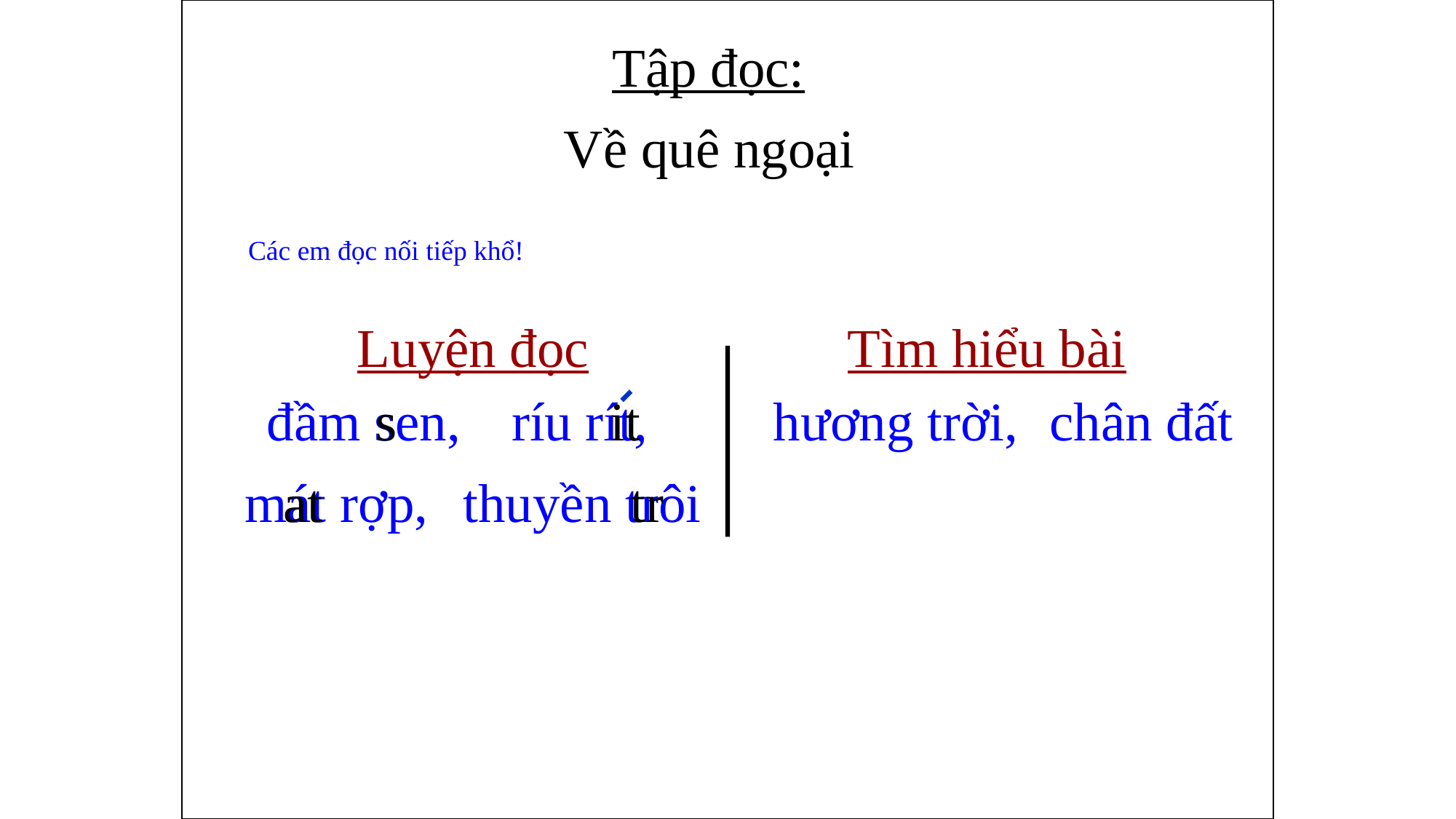

Tập đọc:
Về quê ngoại
Các em đọc nối tiếp khổ!
Luyện đọc
Tìm hiểu bài

đầm sen,
 s
 ríu rít,
hương trời,
chân đất
 it

mát rợp,
at
thuyền trôi
tr